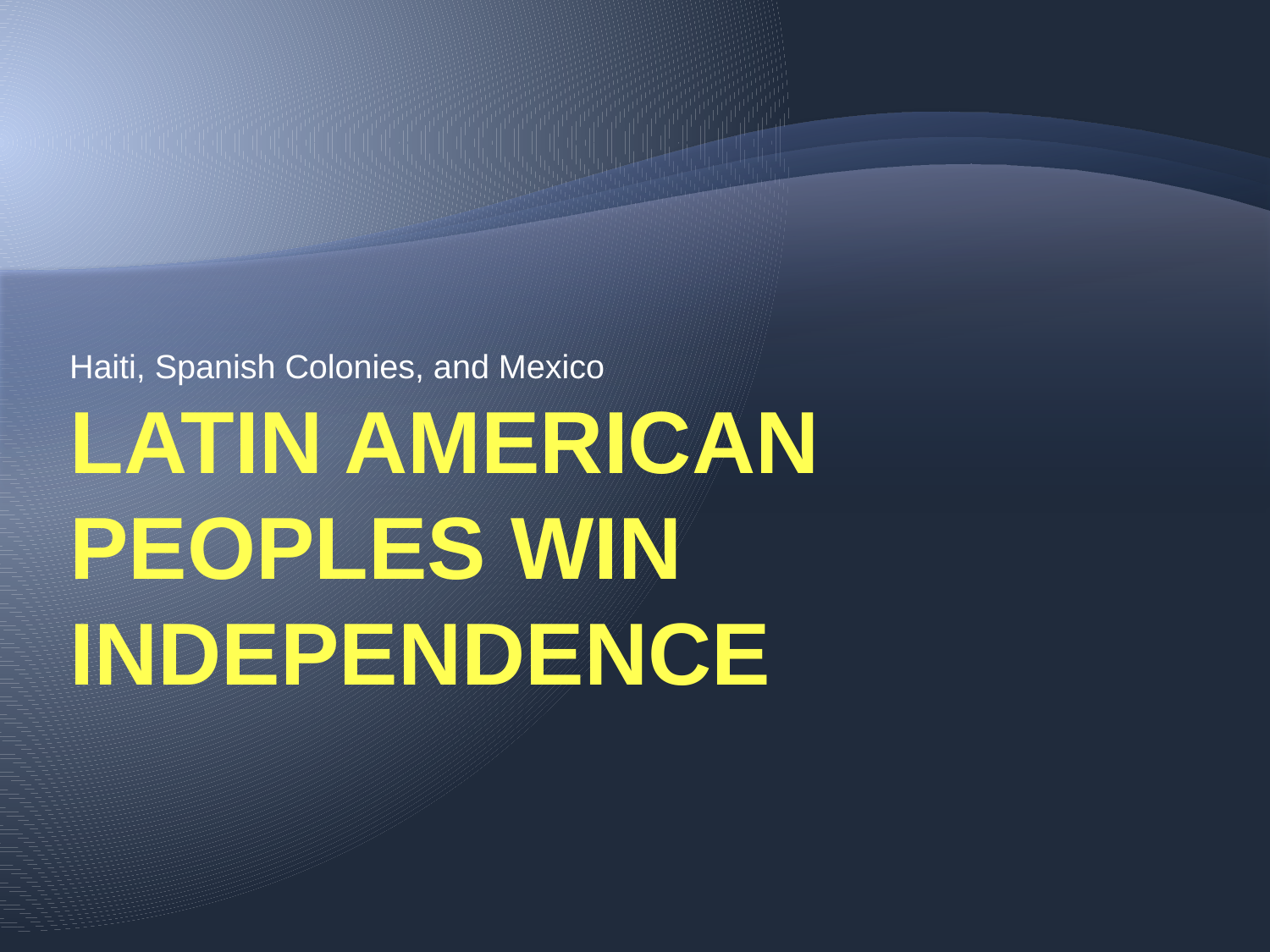

Haiti, Spanish Colonies, and Mexico
# Latin American Peoples Win Independence